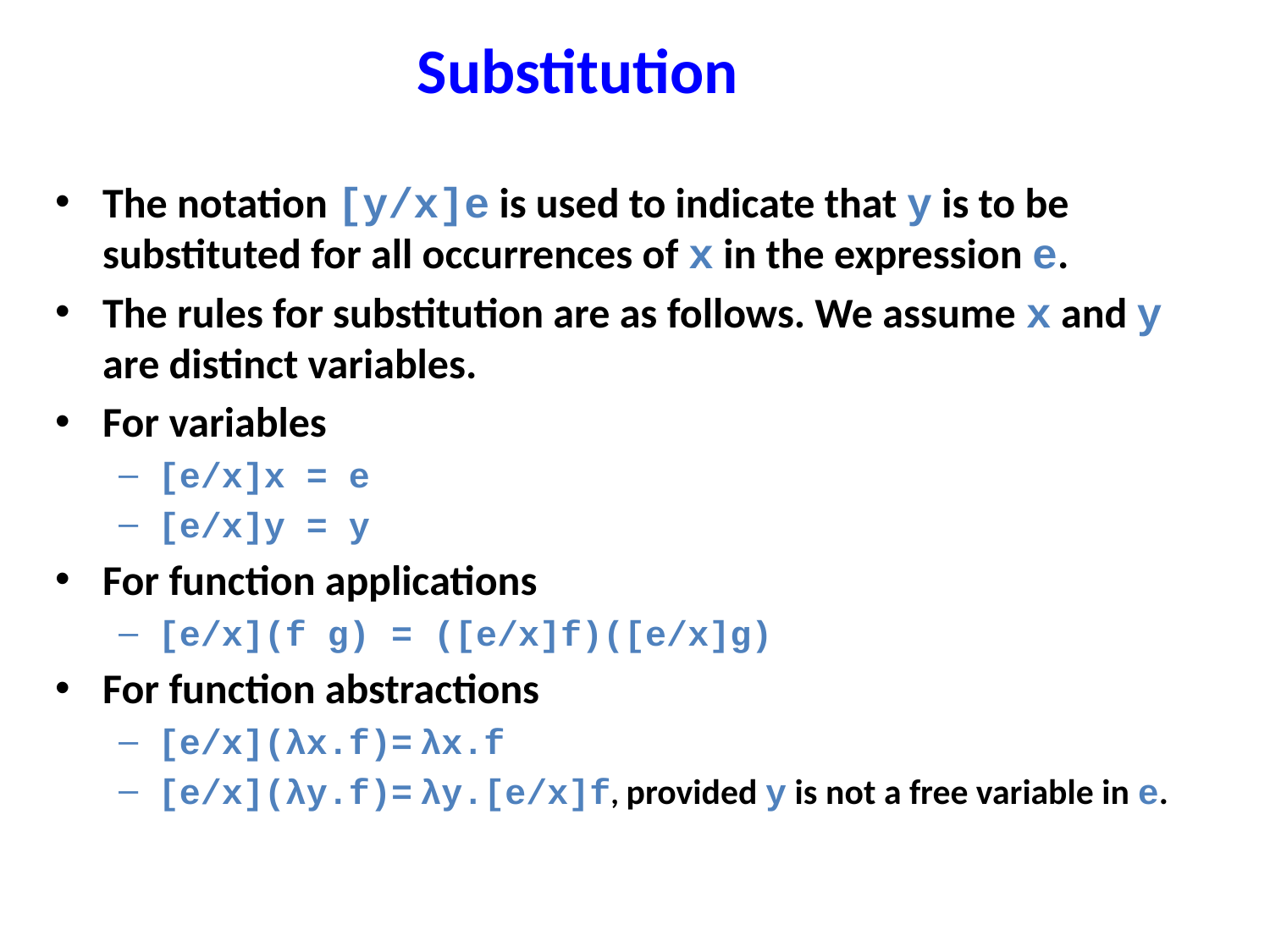

# Substitution
The notation [y/x]e is used to indicate that y is to be substituted for all occurrences of x in the expression e.
The rules for substitution are as follows. We assume x and y are distinct variables.
For variables
[e/x]x = e
[e/x]y = y
For function applications
[e/x](f g) = ([e/x]f)([e/x]g)
For function abstractions
[e/x](λx.f)= λx.f
[e/x](λy.f)= λy.[e/x]f, provided y is not a free variable in e.